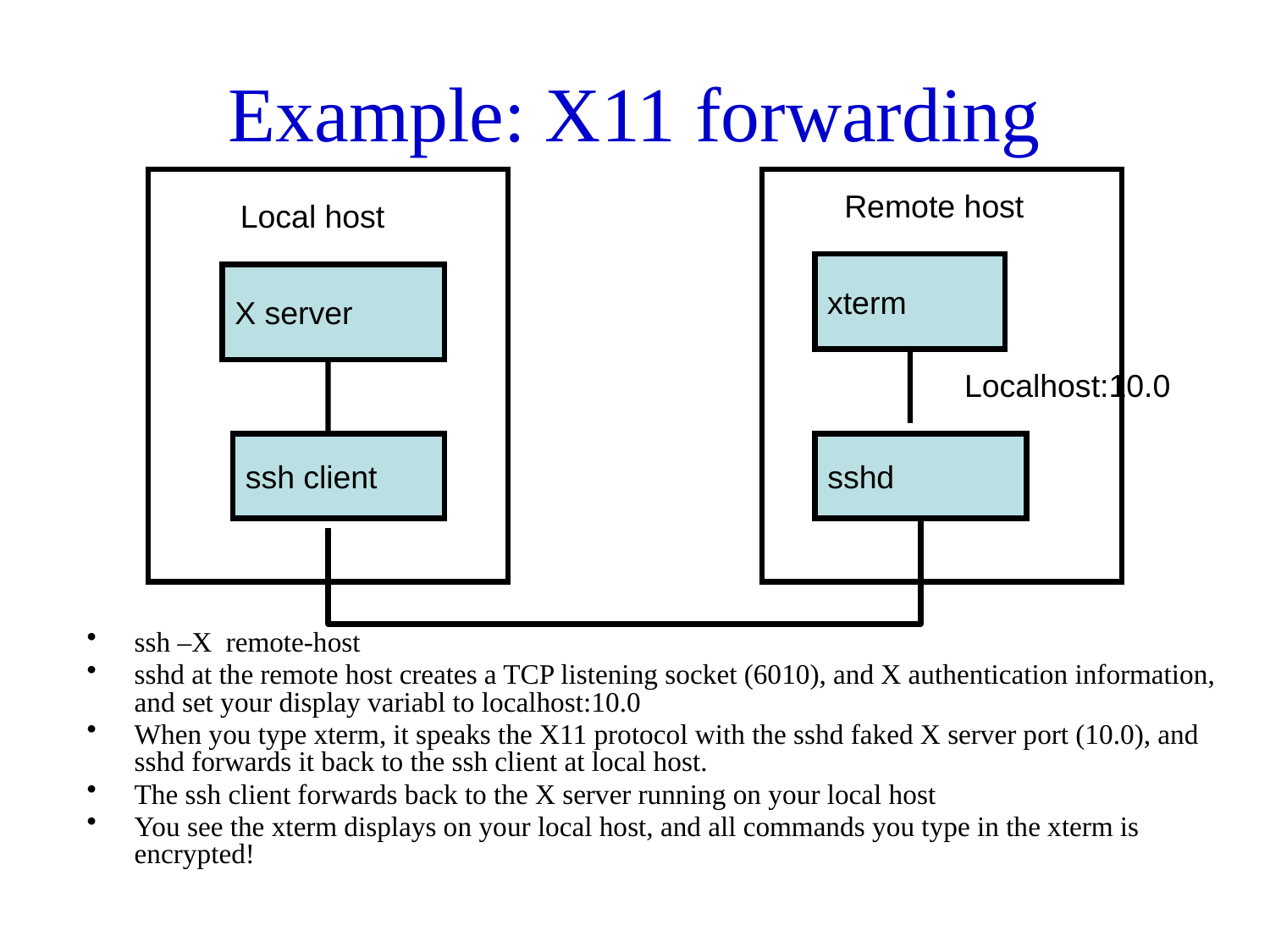

# Example: X11 forwarding

Remote host
Local host
xterm
X server

Localhost:10.0
ssh client
sshd

ssh –X  remote-host
sshd at the remote host creates a TCP listening socket (6010), and X authentication information, and set your display variabl to localhost:10.0
When you type xterm, it speaks the X11 protocol with the sshd faked X server port (10.0), and sshd forwards it back to the ssh client at local host.
The ssh client forwards back to the X server running on your local host
You see the xterm displays on your local host, and all commands you type in the xterm is encrypted!